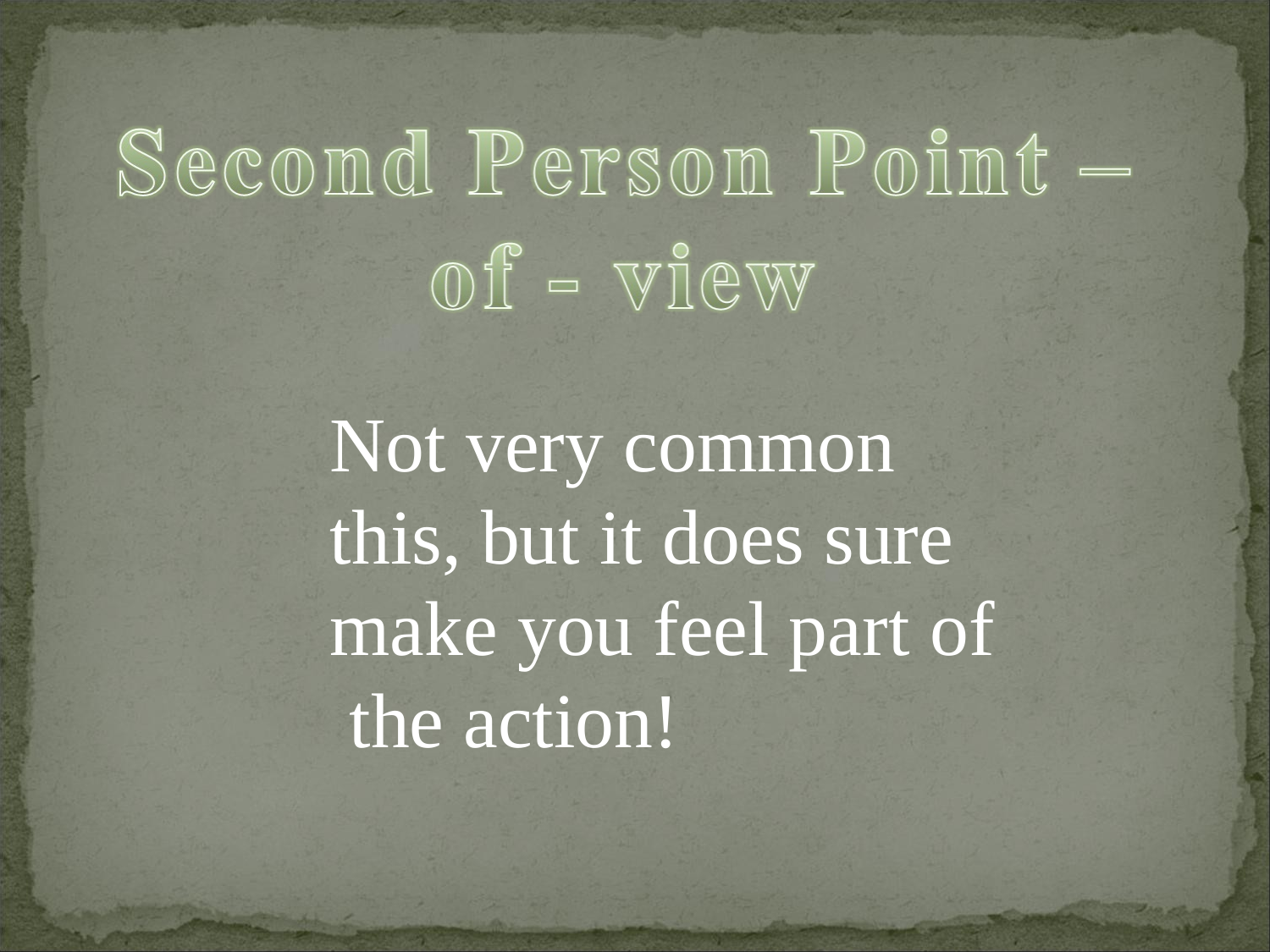

# Not very common  this, but it does sure  make you feel part of  the action!